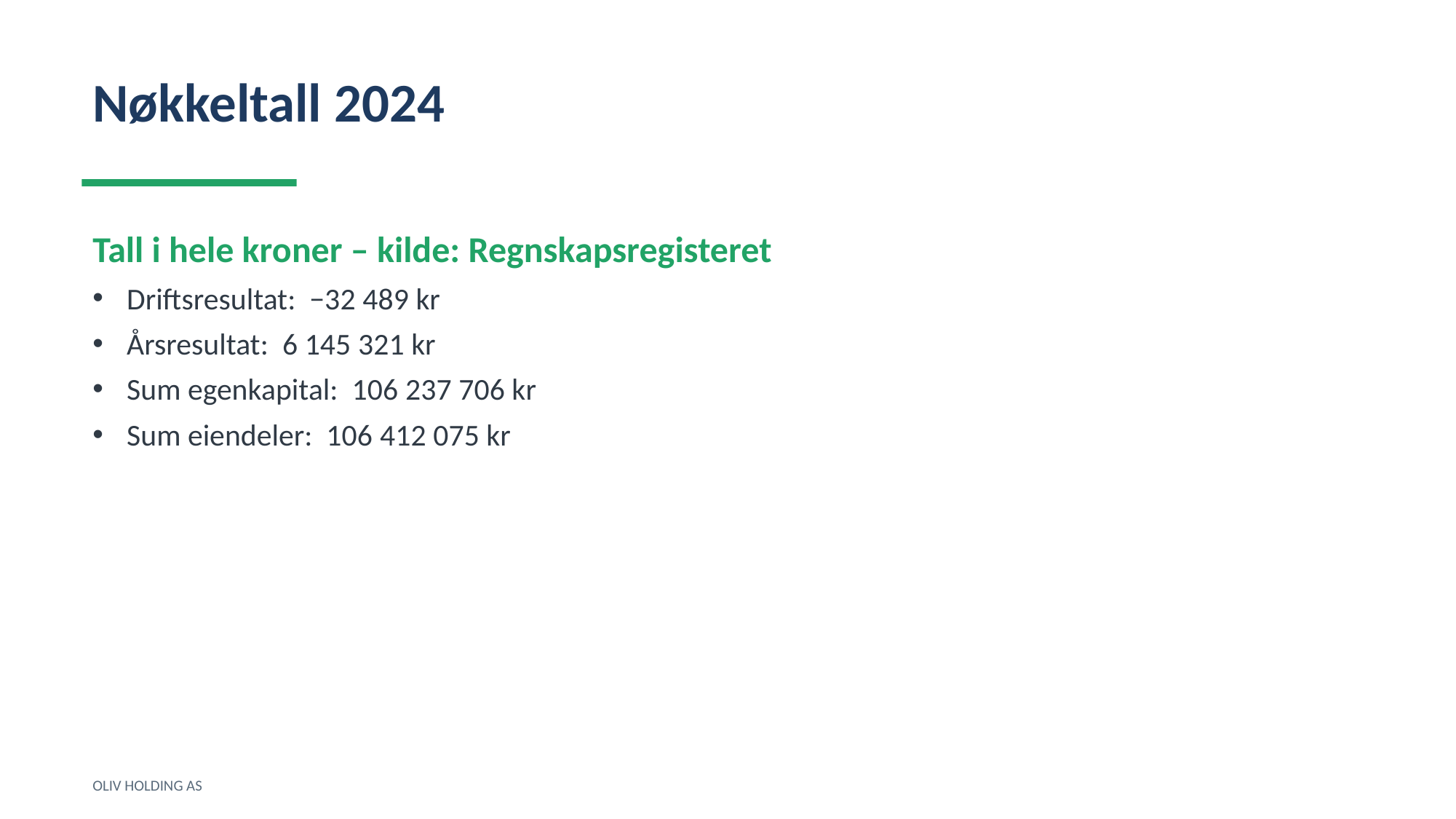

Nøkkeltall 2024

Tall i hele kroner – kilde: Regnskapsregisteret
Driftsresultat:  −32 489 kr
Årsresultat:  6 145 321 kr
Sum egenkapital:  106 237 706 kr
Sum eiendeler:  106 412 075 kr
OLIV HOLDING AS